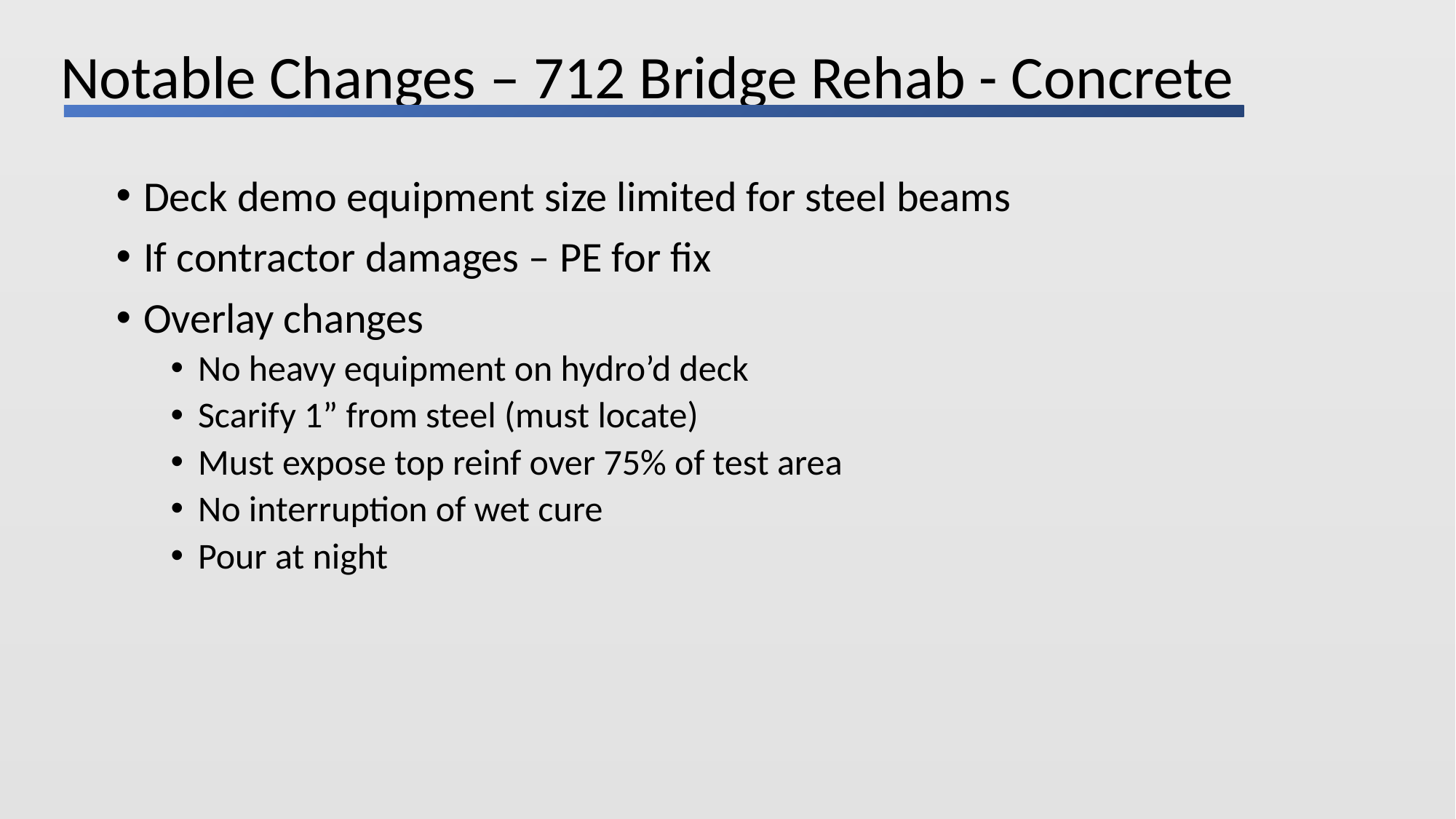

Notable Changes – 712 Bridge Rehab - Concrete

Deck demo equipment size limited for steel beams
If contractor damages – PE for fix
Overlay changes
No heavy equipment on hydro’d deck
Scarify 1” from steel (must locate)
Must expose top reinf over 75% of test area
No interruption of wet cure
Pour at night